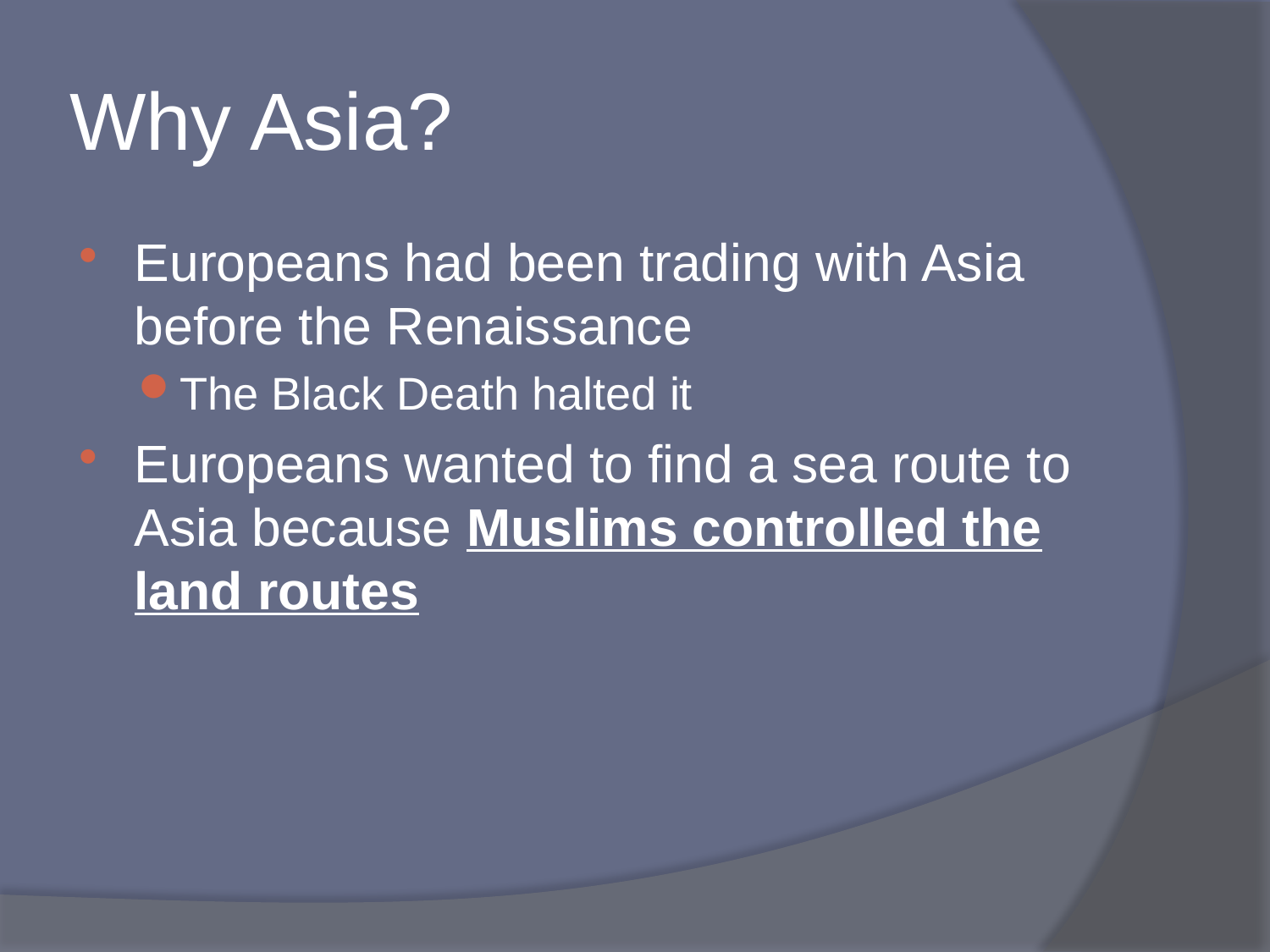

# Why Asia?
Europeans had been trading with Asia before the Renaissance
The Black Death halted it
Europeans wanted to find a sea route to Asia because Muslims controlled the land routes